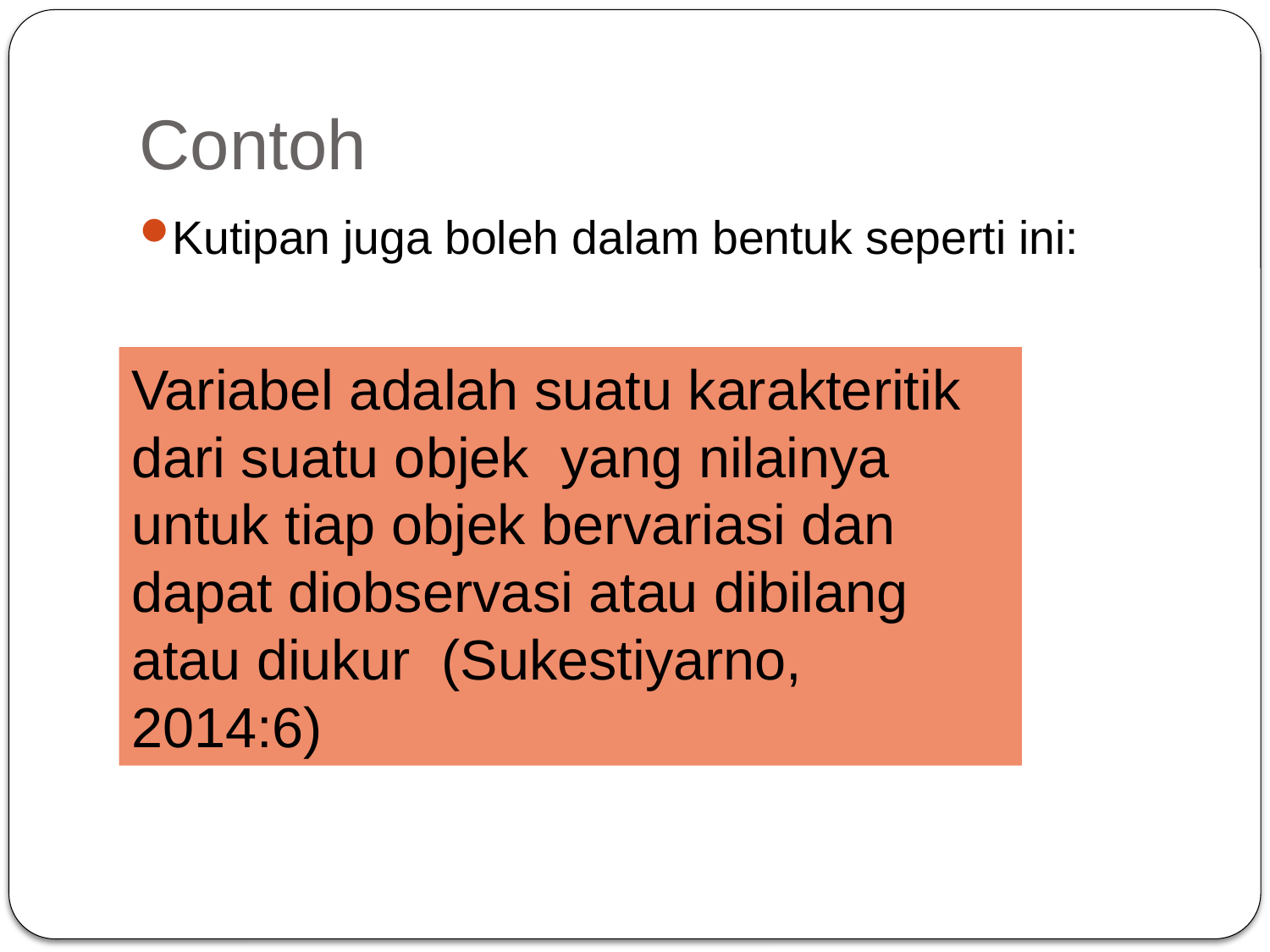

# Contoh
Kutipan juga boleh dalam bentuk seperti ini:
Variabel adalah suatu karakteritik dari suatu objek  yang nilainya untuk tiap objek bervariasi dan dapat diobservasi atau dibilang atau diukur  (Sukestiyarno, 2014:6)